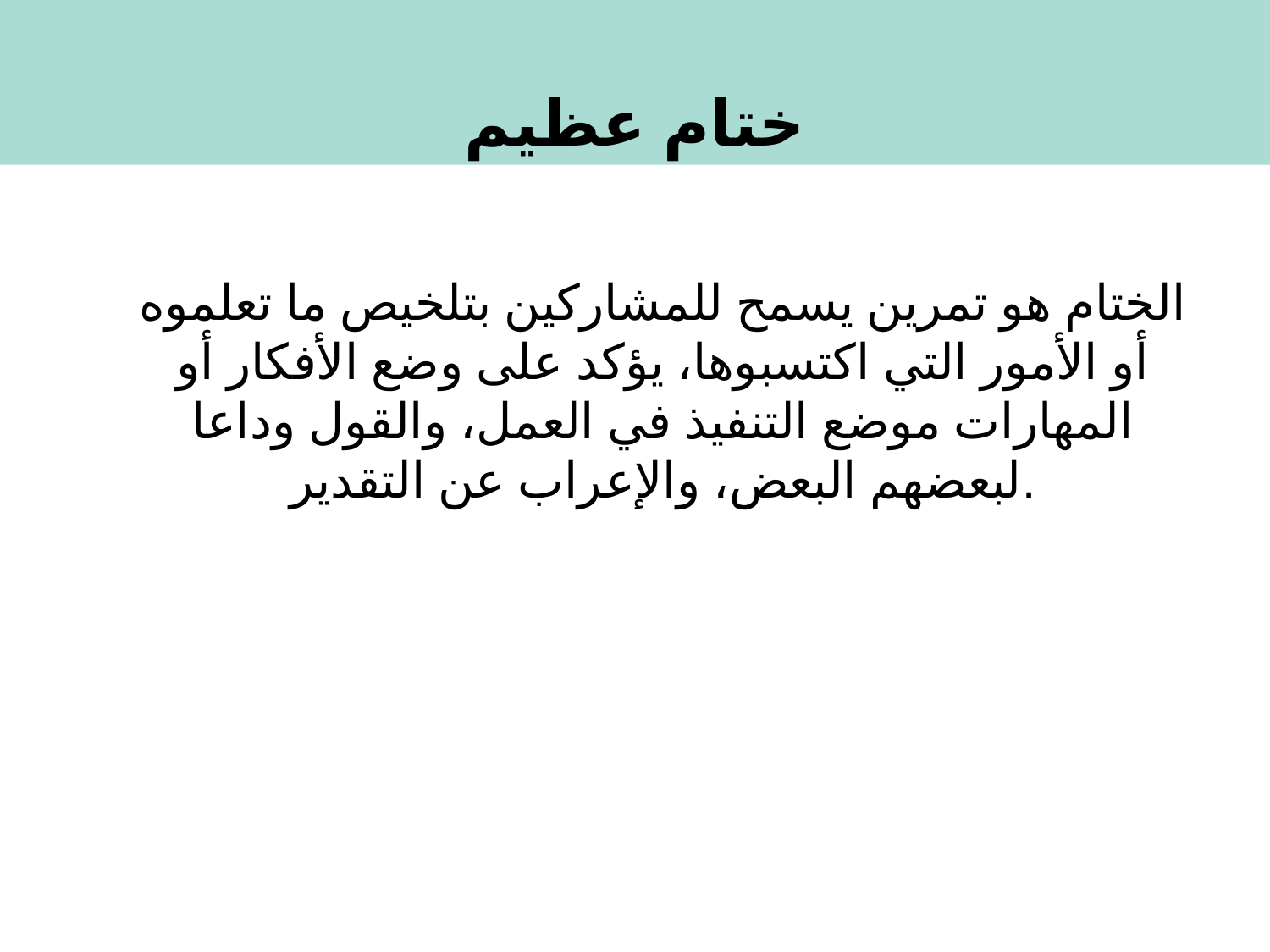

ختام عظيم

الختام هو تمرين يسمح للمشاركين بتلخيص ما تعلموه أو الأمور التي اكتسبوها، يؤكد على وضع الأفكار أو المهارات موضع التنفيذ في العمل، والقول وداعا لبعضهم البعض، والإعراب عن التقدير.